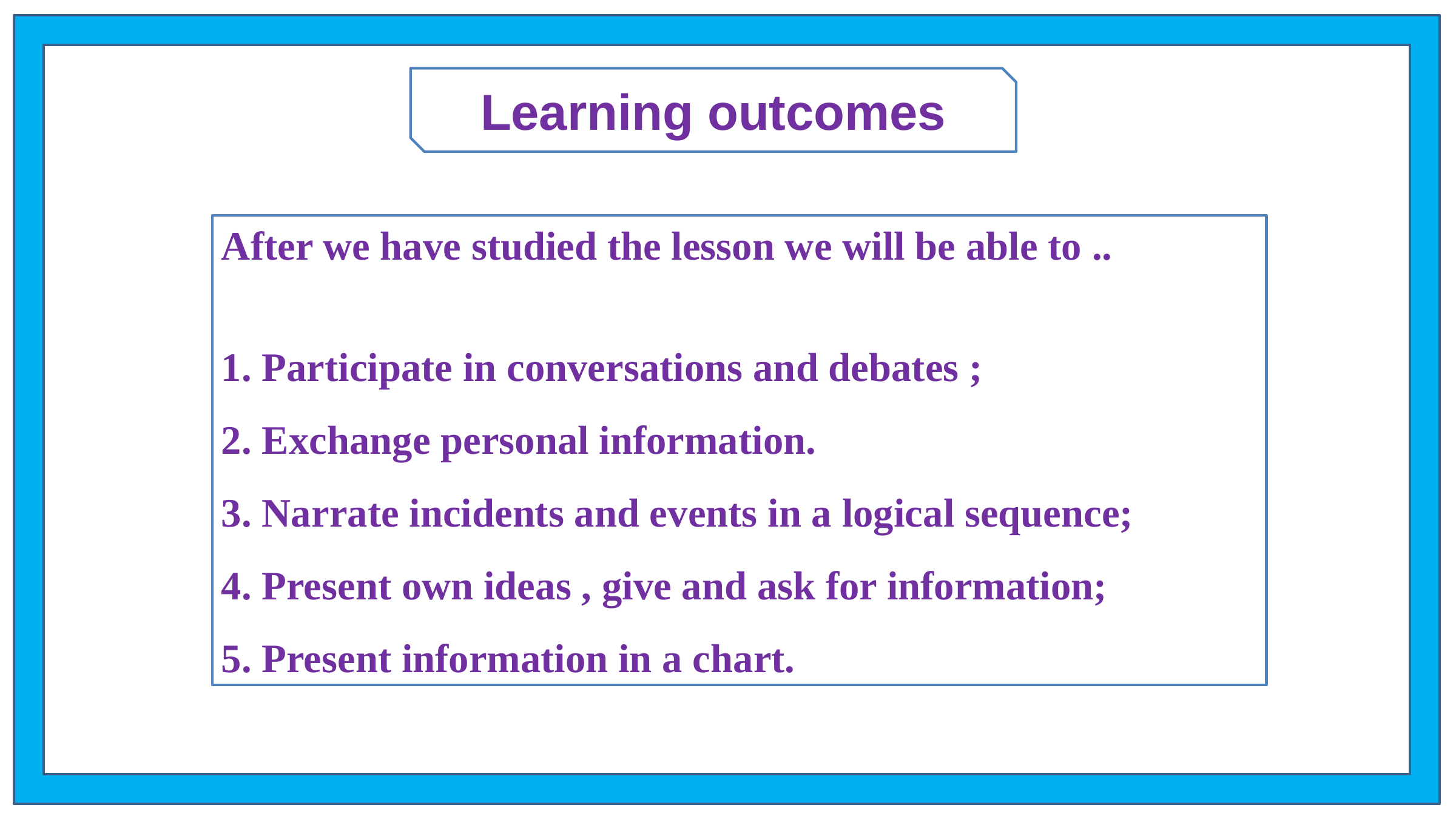

Learning outcomes
After we have studied the lesson we will be able to ..

1. Participate in conversations and debates ;
2. Exchange personal information.
3. Narrate incidents and events in a logical sequence;
4. Present own ideas , give and ask for information;
5. Present information in a chart.